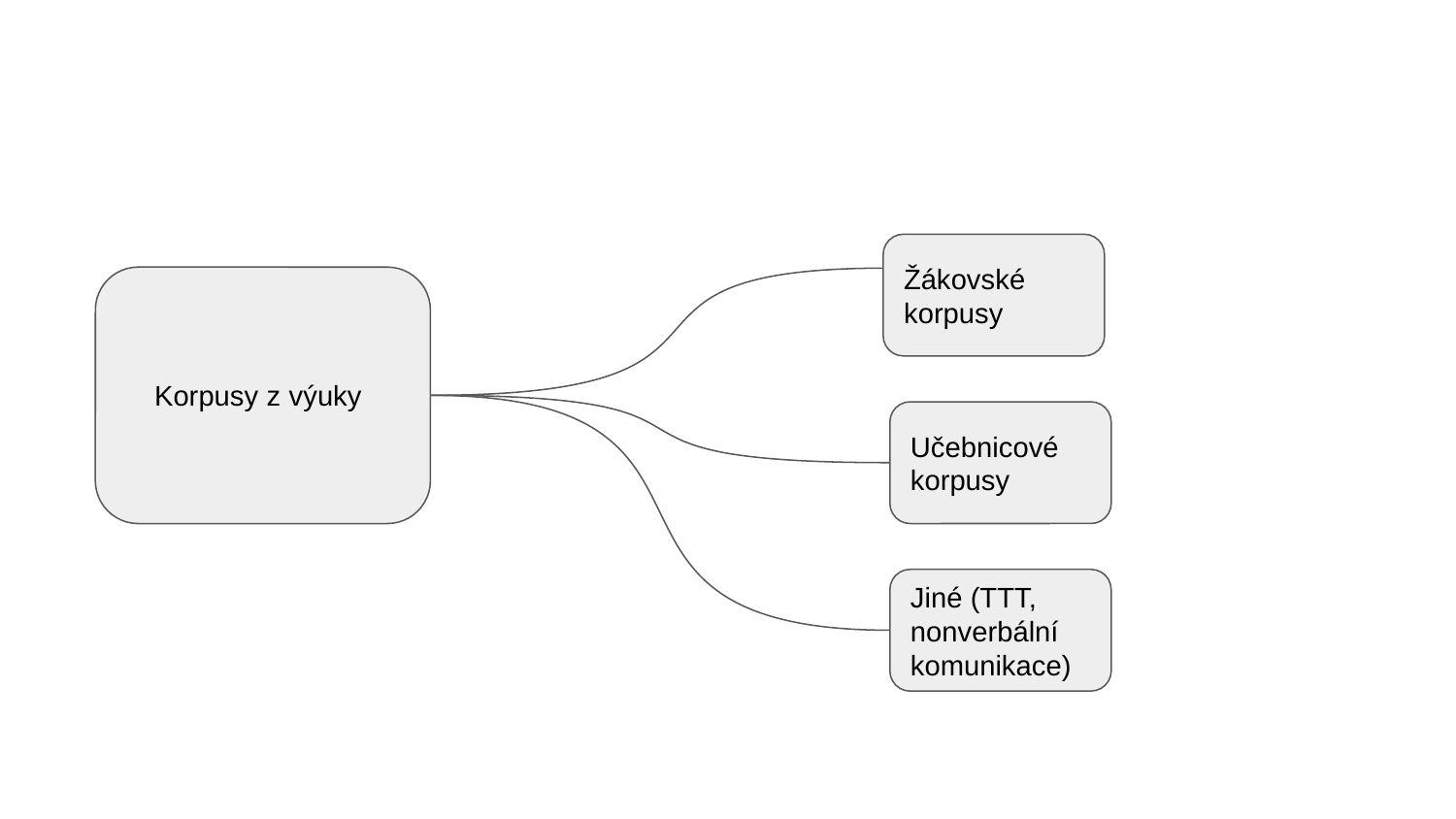

#

Žákovské korpusy
    Korpusy z výuky
Učebnicové korpusy
Jiné (TTT, nonverbální komunikace)